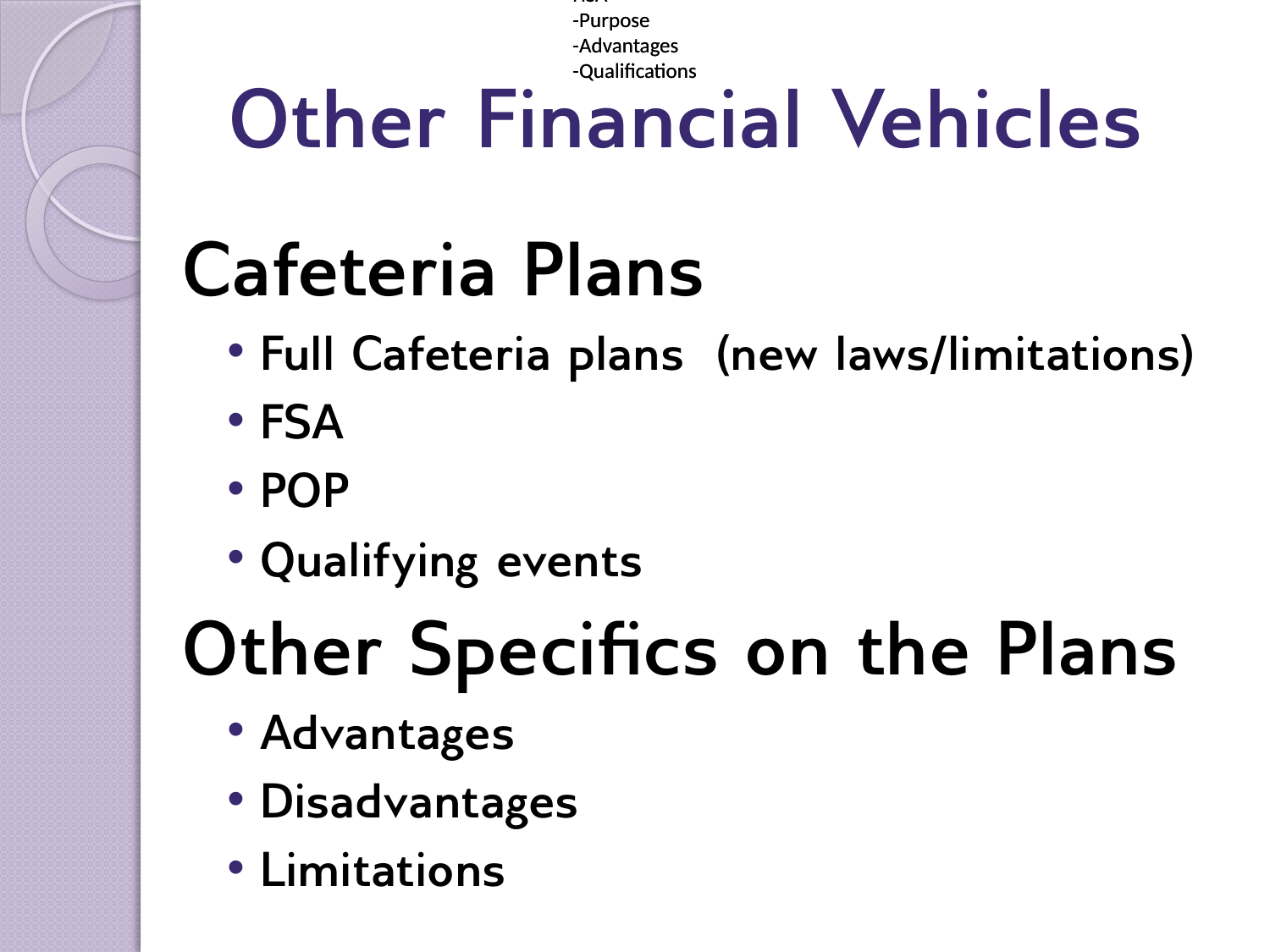

HSA
-Purpose
-Advantages
-Qualifications
HSA
-Purpose
-Advantages
-Qualifications
# Other Financial Vehicles
Cafeteria Plans
Full Cafeteria plans  (new laws/limitations)
FSA
POP
Qualifying events
Other Specifics on the Plans
Advantages
Disadvantages
Limitations